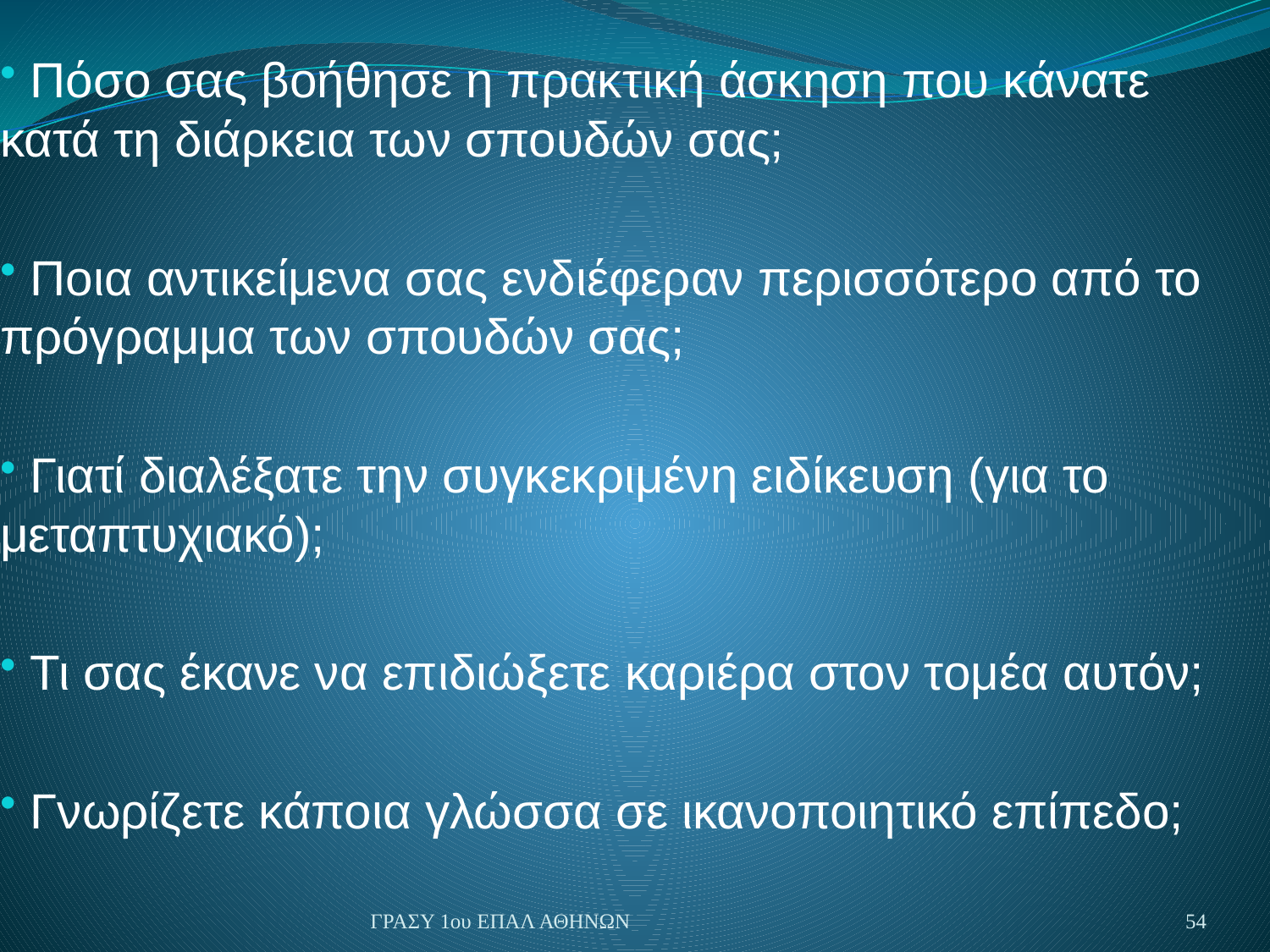

Πόσο σας βοήθησε η πρακτική άσκηση που κάνατε κατά τη διάρκεια των σπουδών σας;

 Ποια αντικείμενα σας ενδιέφεραν περισσότερο από το πρόγραμμα των σπουδών σας;

 Γιατί διαλέξατε την συγκεκριμένη ειδίκευση (για το μεταπτυχιακό);

 Τι σας έκανε να επιδιώξετε καριέρα στον τομέα αυτόν;

 Γνωρίζετε κάποια γλώσσα σε ικανοποιητικό επίπεδο;
#
ΓΡΑΣΥ 1ου ΕΠΑΛ ΑΘΗΝΩΝ
54